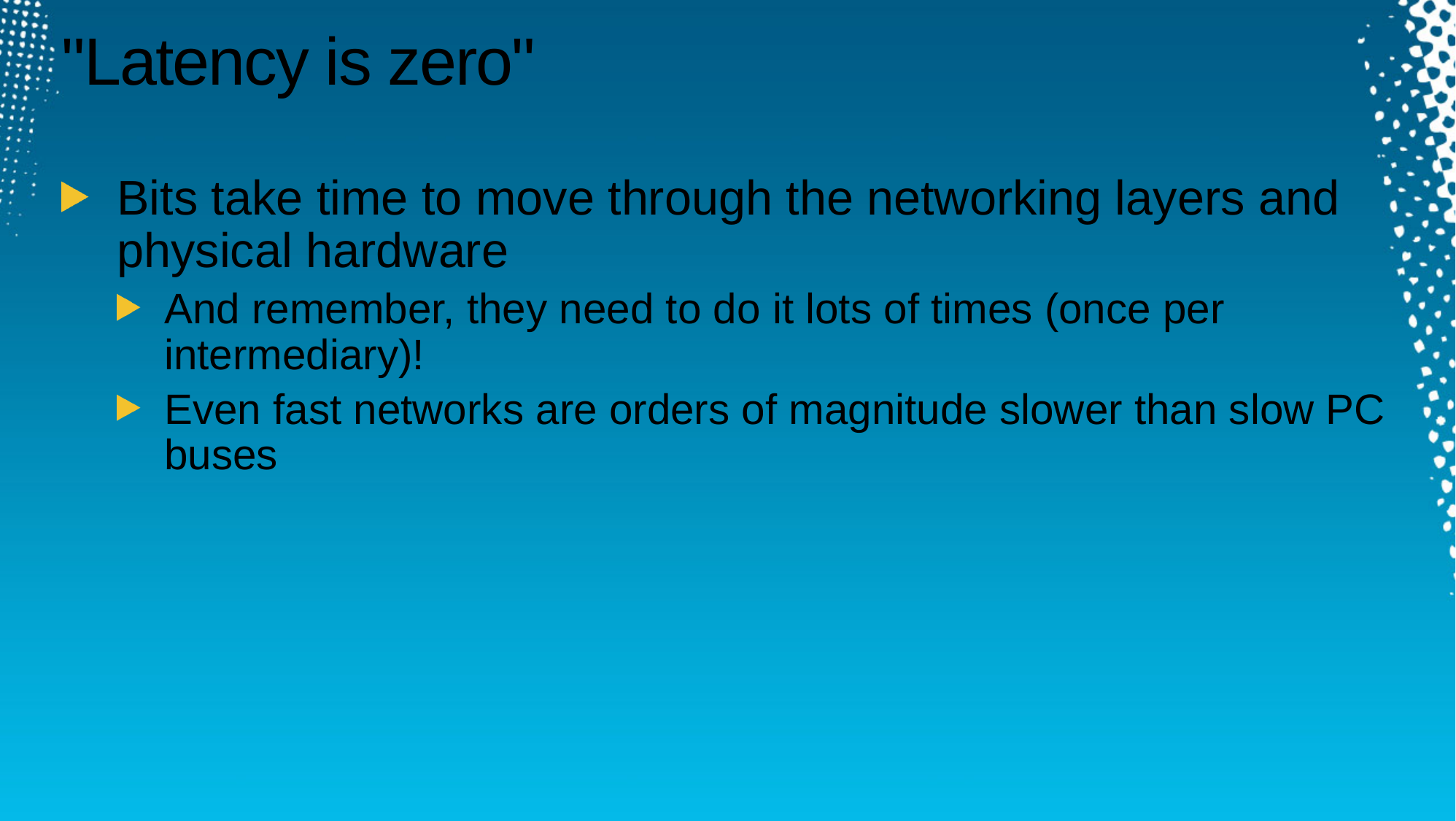

# "Latency is zero"
Bits take time to move through the networking layers and physical hardware
And remember, they need to do it lots of times (once per intermediary)!
Even fast networks are orders of magnitude slower than slow PC buses